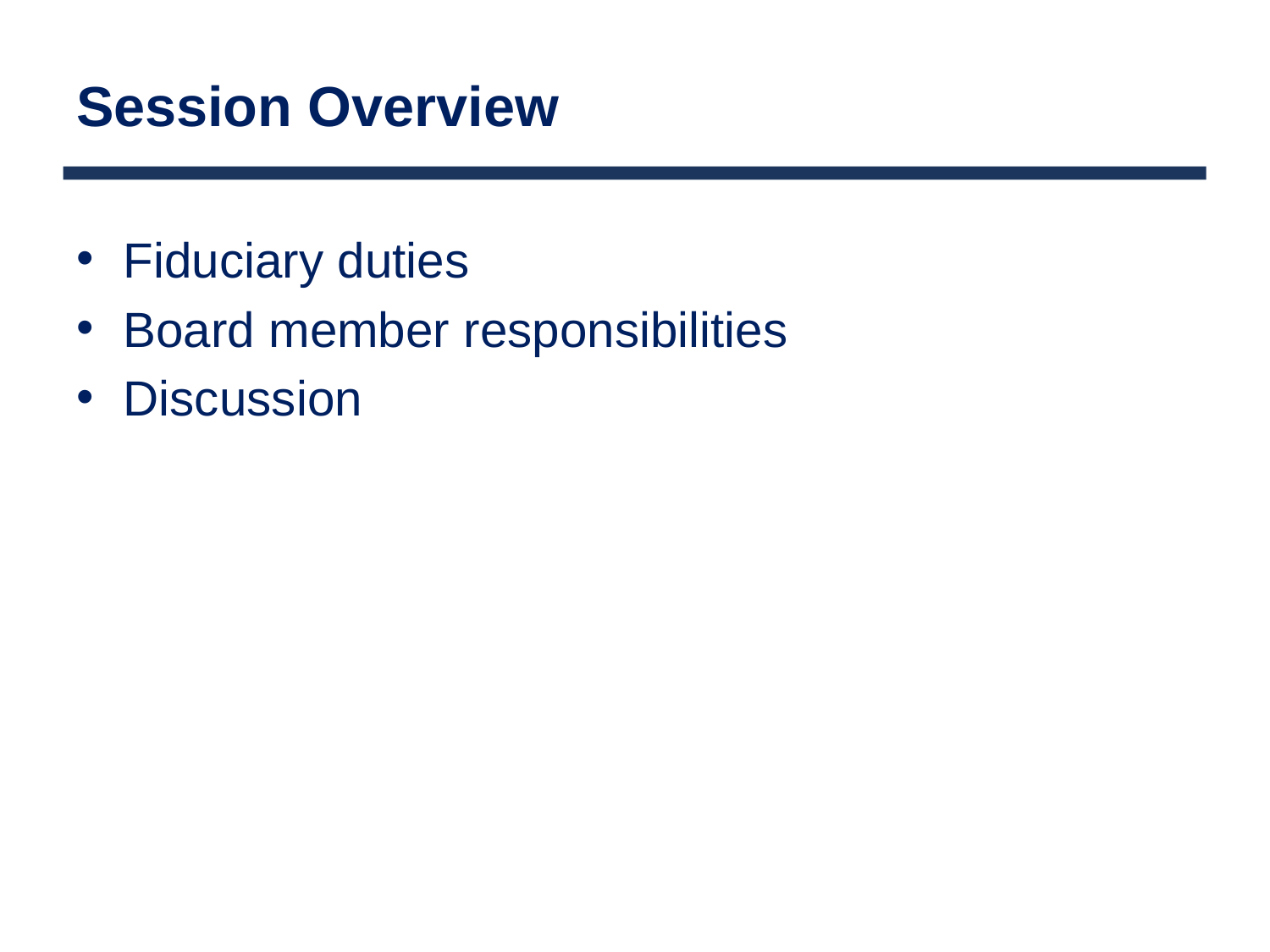

# Session Overview
Fiduciary duties
Board member responsibilities
Discussion